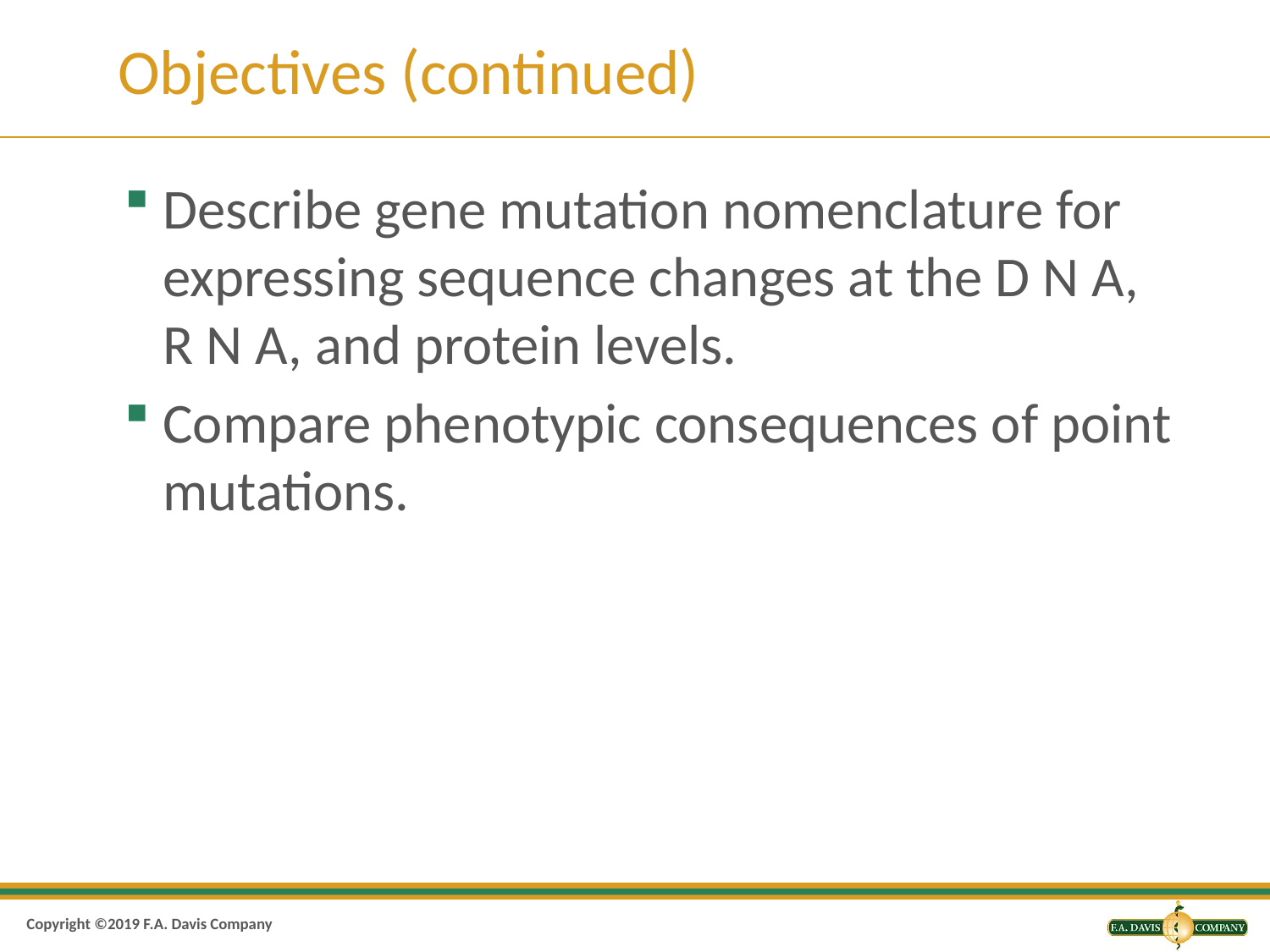

# Objectives (continued)
Describe gene mutation nomenclature for expressing sequence changes at the D N A, R N A, and protein levels.
Compare phenotypic consequences of point mutations.